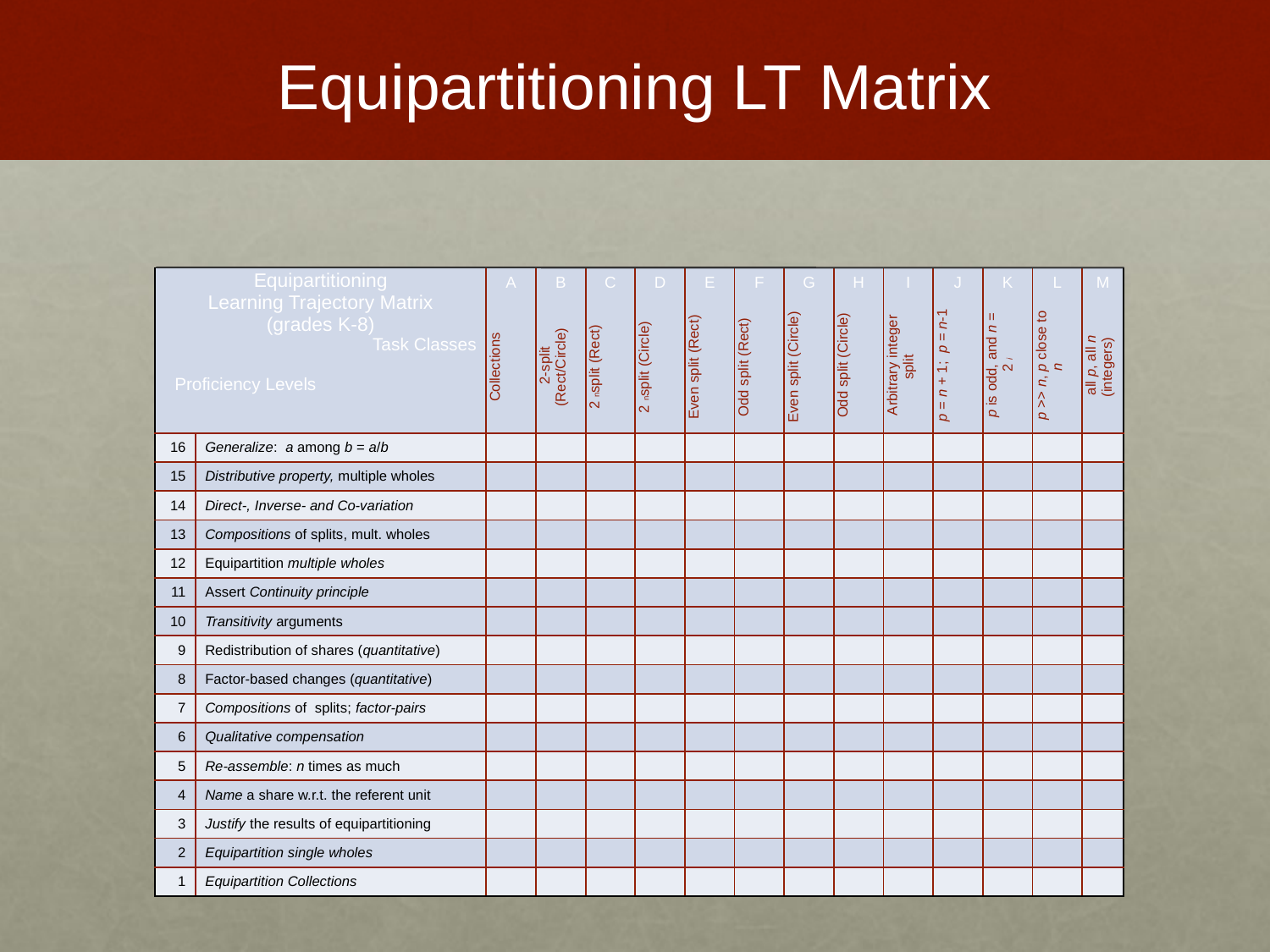

Equipartitioning LT Matrix
| Equipartitioning Learning Trajectory Matrix (grades K-8) Task Classes Proficiency Levels |  | A | B | C | D | E | F | G | H | I | J | K | L | M |
| --- | --- | --- | --- | --- | --- | --- | --- | --- | --- | --- | --- | --- | --- | --- |
|  |  | Collections | 2-split (Rect/Circle) | 2n split (Rect) | 2n split (Circle) | Even split (Rect) | Odd split (Rect) | Even split (Circle) | Odd split (Circle) | Arbitrary integer split | p = n + 1; p = n-1 | p is odd, and n = 2i | p >> n, p close to n | all p, all n (integers) |
| 16 | Generalize: a among b = a/b |  |  |  |  |  |  |  |  |  |  |  |  |  |
| 15 | Distributive property, multiple wholes |  |  |  |  |  |  |  |  |  |  |  |  |  |
| 14 | Direct-, Inverse- and Co-variation |  |  |  |  |  |  |  |  |  |  |  |  |  |
| 13 | Compositions of splits, mult. wholes |  |  |  |  |  |  |  |  |  |  |  |  |  |
| 12 | Equipartition multiple wholes |  |  |  |  |  |  |  |  |  |  |  |  |  |
| 11 | Assert Continuity principle |  |  |  |  |  |  |  |  |  |  |  |  |  |
| 10 | Transitivity arguments |  |  |  |  |  |  |  |  |  |  |  |  |  |
| 9 | Redistribution of shares (quantitative) |  |  |  |  |  |  |  |  |  |  |  |  |  |
| 8 | Factor-based changes (quantitative) |  |  |  |  |  |  |  |  |  |  |  |  |  |
| 7 | Compositions of splits; factor-pairs |  |  |  |  |  |  |  |  |  |  |  |  |  |
| 6 | Qualitative compensation |  |  |  |  |  |  |  |  |  |  |  |  |  |
| 5 | Re-assemble: n times as much |  |  |  |  |  |  |  |  |  |  |  |  |  |
| 4 | Name a share w.r.t. the referent unit |  |  |  |  |  |  |  |  |  |  |  |  |  |
| 3 | Justify the results of equipartitioning |  |  |  |  |  |  |  |  |  |  |  |  |  |
| 2 | Equipartition single wholes |  |  |  |  |  |  |  |  |  |  |  |  |  |
| 1 | Equipartition Collections |  |  |  |  |  |  |  |  |  |  |  |  |  |